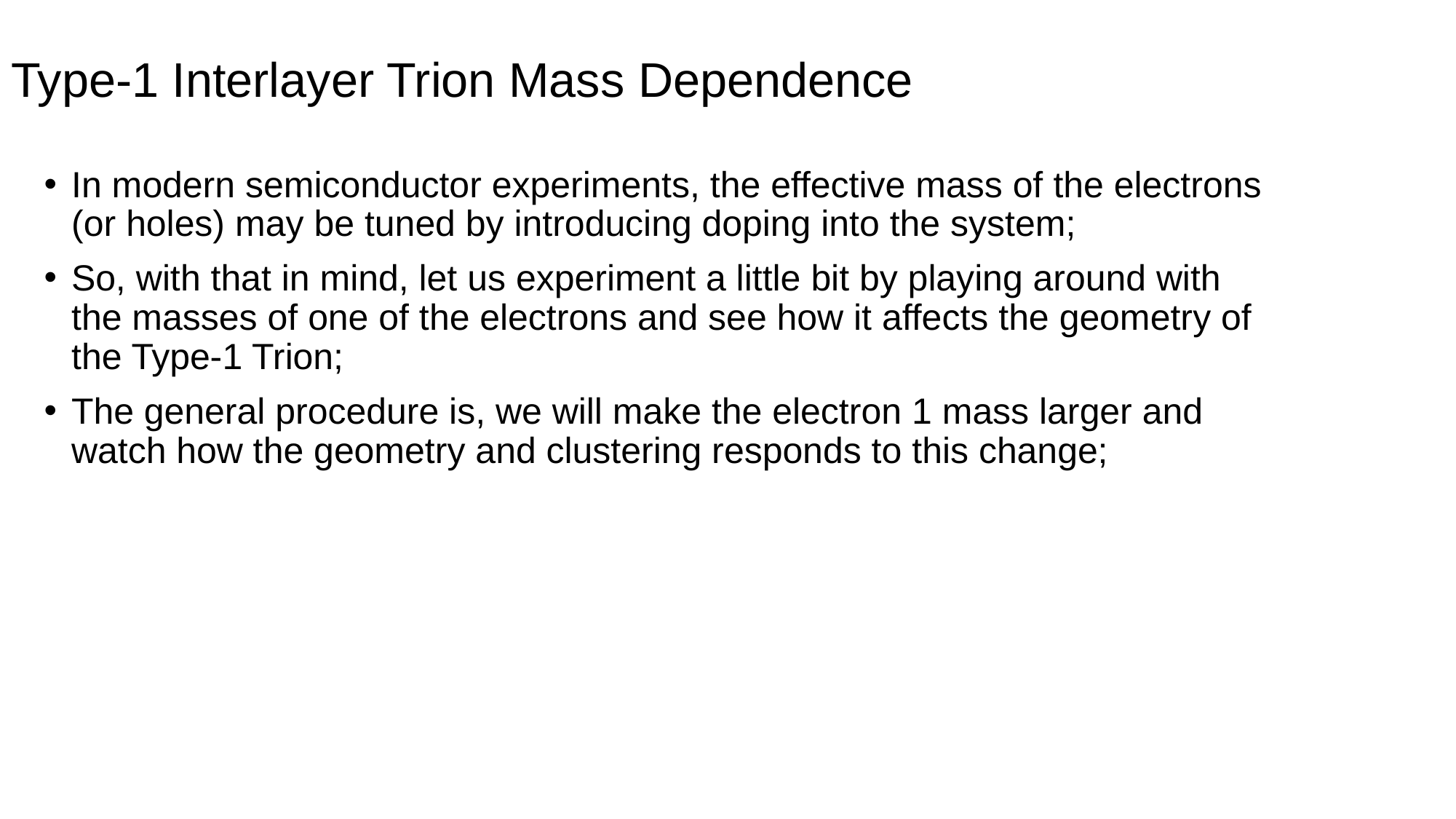

# Type-1 Interlayer Trion Mass Dependence
In modern semiconductor experiments, the effective mass of the electrons (or holes) may be tuned by introducing doping into the system;
So, with that in mind, let us experiment a little bit by playing around with the masses of one of the electrons and see how it affects the geometry of the Type-1 Trion;
The general procedure is, we will make the electron 1 mass larger and watch how the geometry and clustering responds to this change;